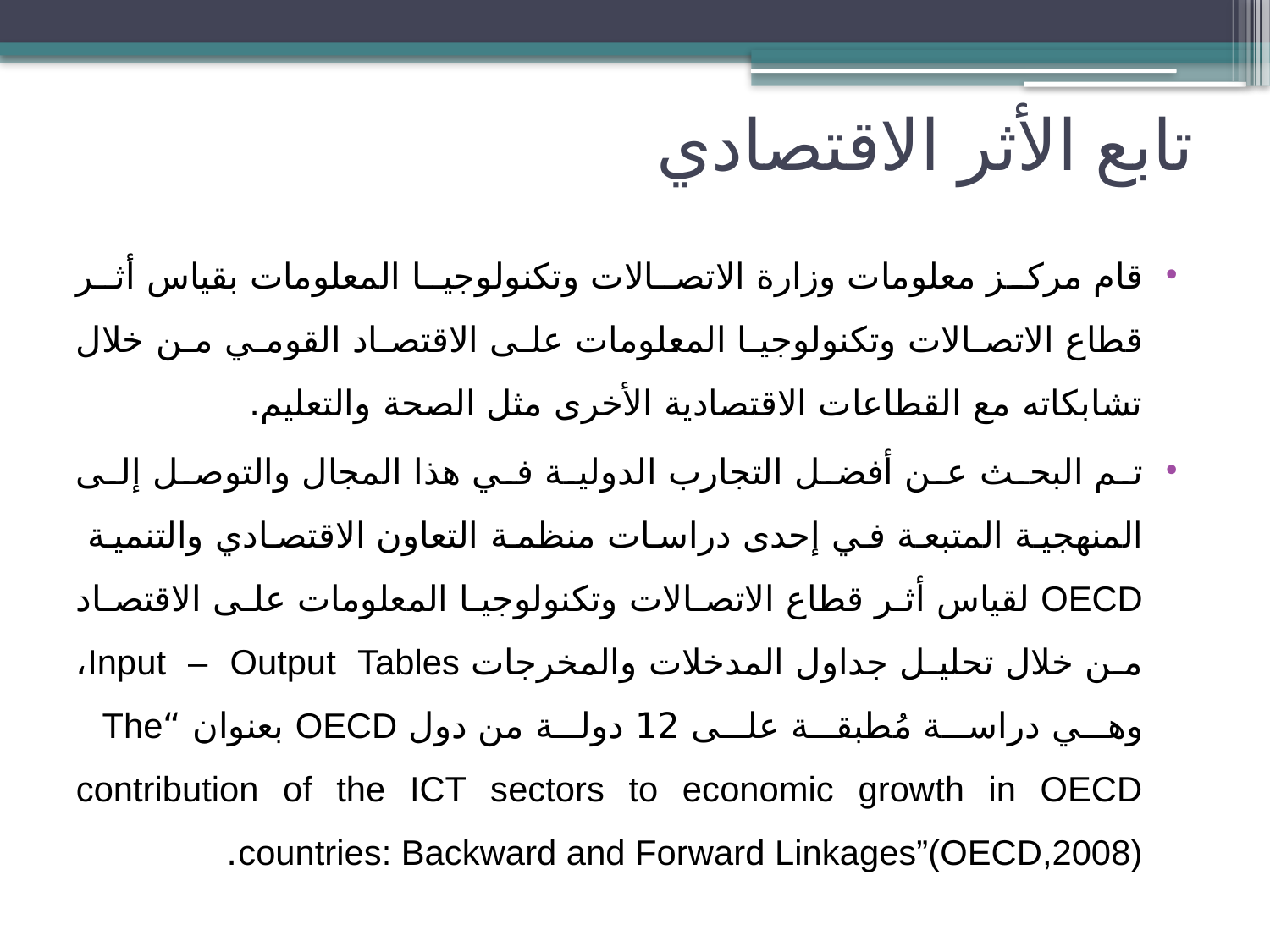

# تابع الأثر الاقتصادي
قام مركز معلومات وزارة الاتصالات وتكنولوجيا المعلومات بقياس أثر قطاع الاتصالات وتكنولوجيا المعلومات على الاقتصاد القومي من خلال تشابكاته مع القطاعات الاقتصادية الأخرى مثل الصحة والتعليم.
تم البحث عن أفضل التجارب الدولية في هذا المجال والتوصل إلى المنهجية المتبعة في إحدى دراسات منظمة التعاون الاقتصادي والتنمية  OECD لقياس أثر قطاع الاتصالات وتكنولوجيا المعلومات على الاقتصاد من خلال تحليل جداول المدخلات والمخرجات Input – Output Tables، وهي دراسة مُطبقة على 12 دولة من دول OECD بعنوان “The contribution of the ICT sectors to economic growth in OECD countries: Backward and Forward Linkages”(OECD,2008).